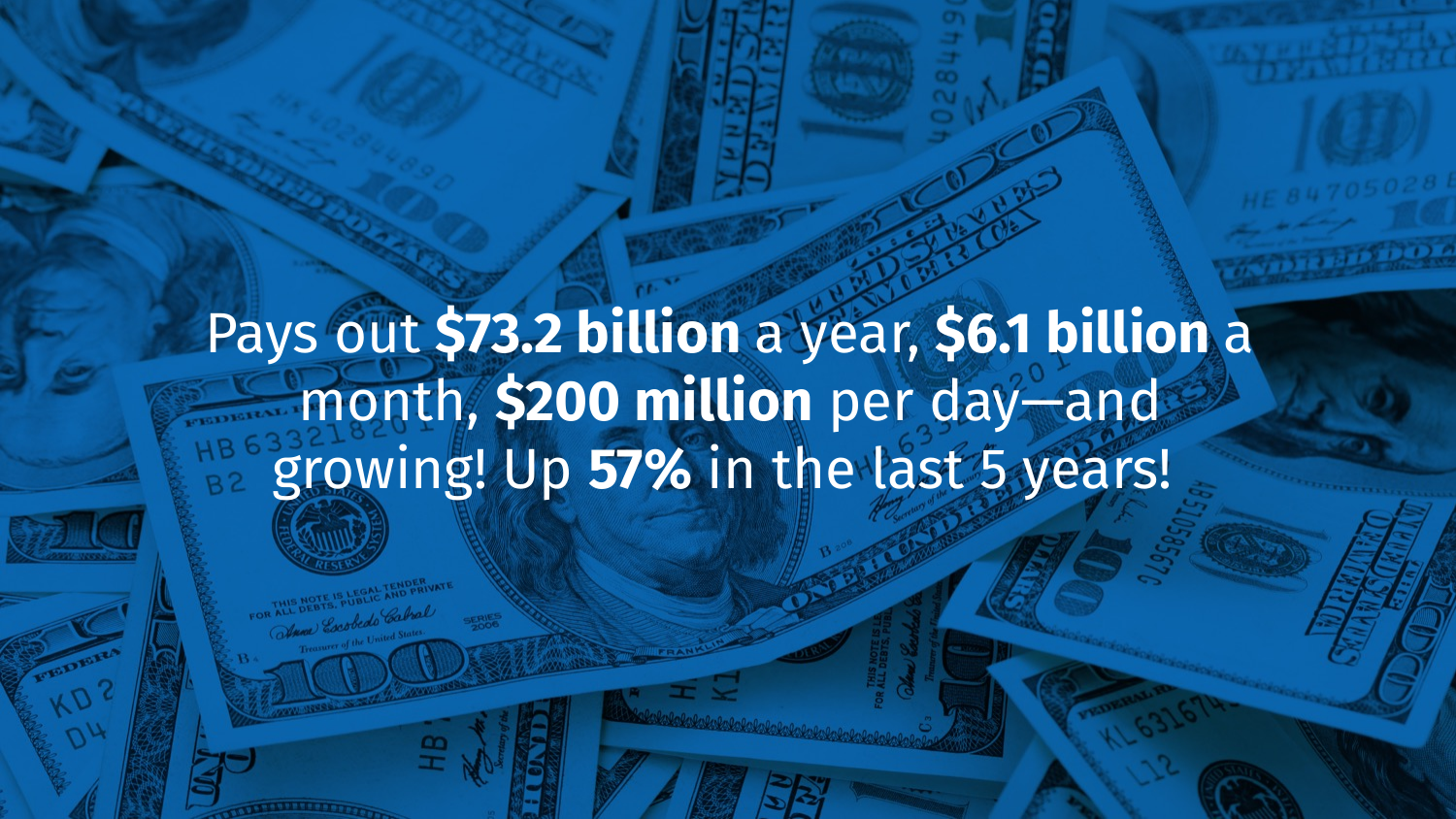

Pays out $73.2 billion a year, $6.1 billion a month, $200 million per day—and growing! Up 57% in the last 5 years!